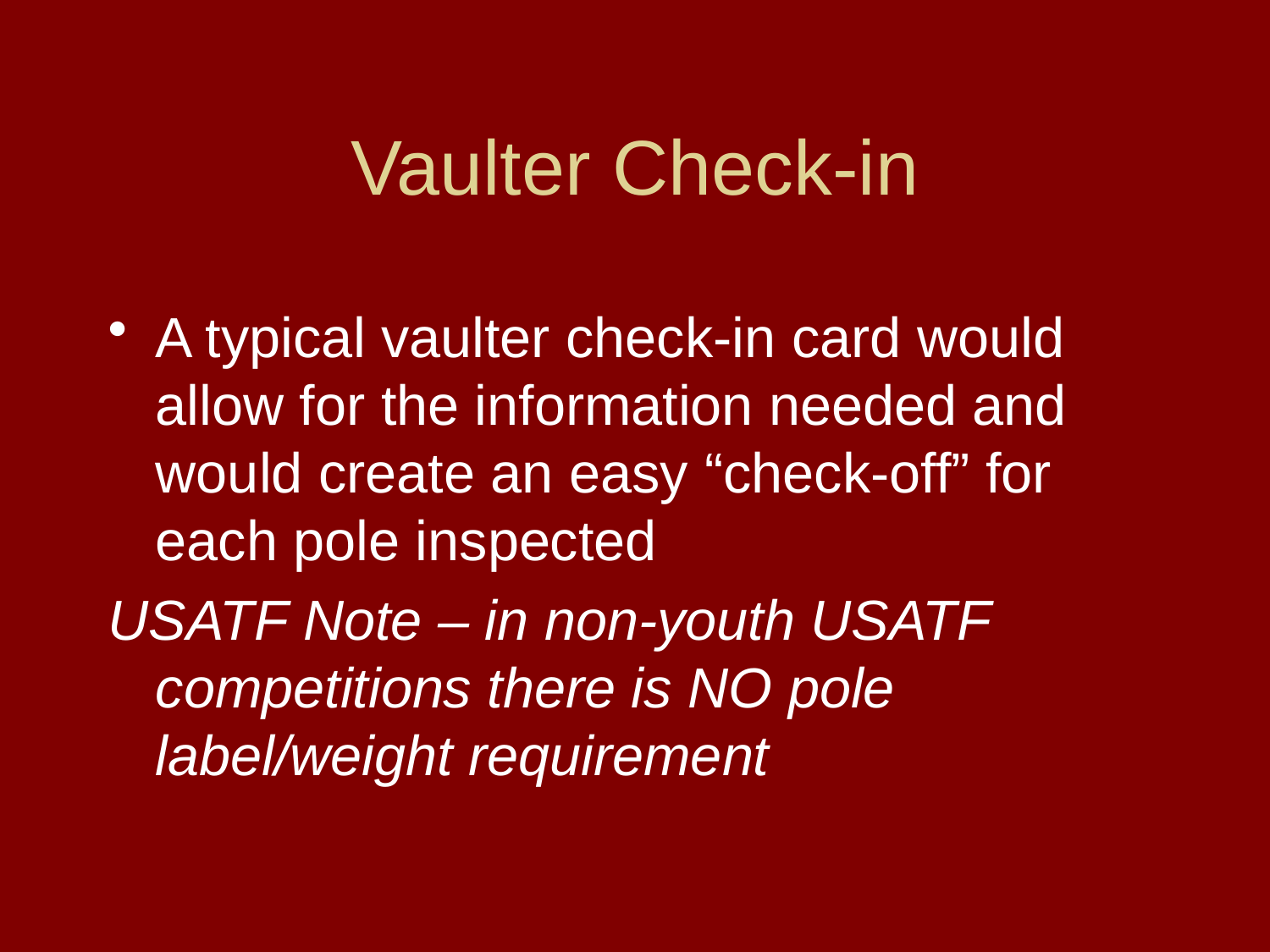

# Vaulter Check-in
A typical vaulter check-in card would allow for the information needed and would create an easy “check-off” for each pole inspected
USATF Note – in non-youth USATF competitions there is NO pole label/weight requirement